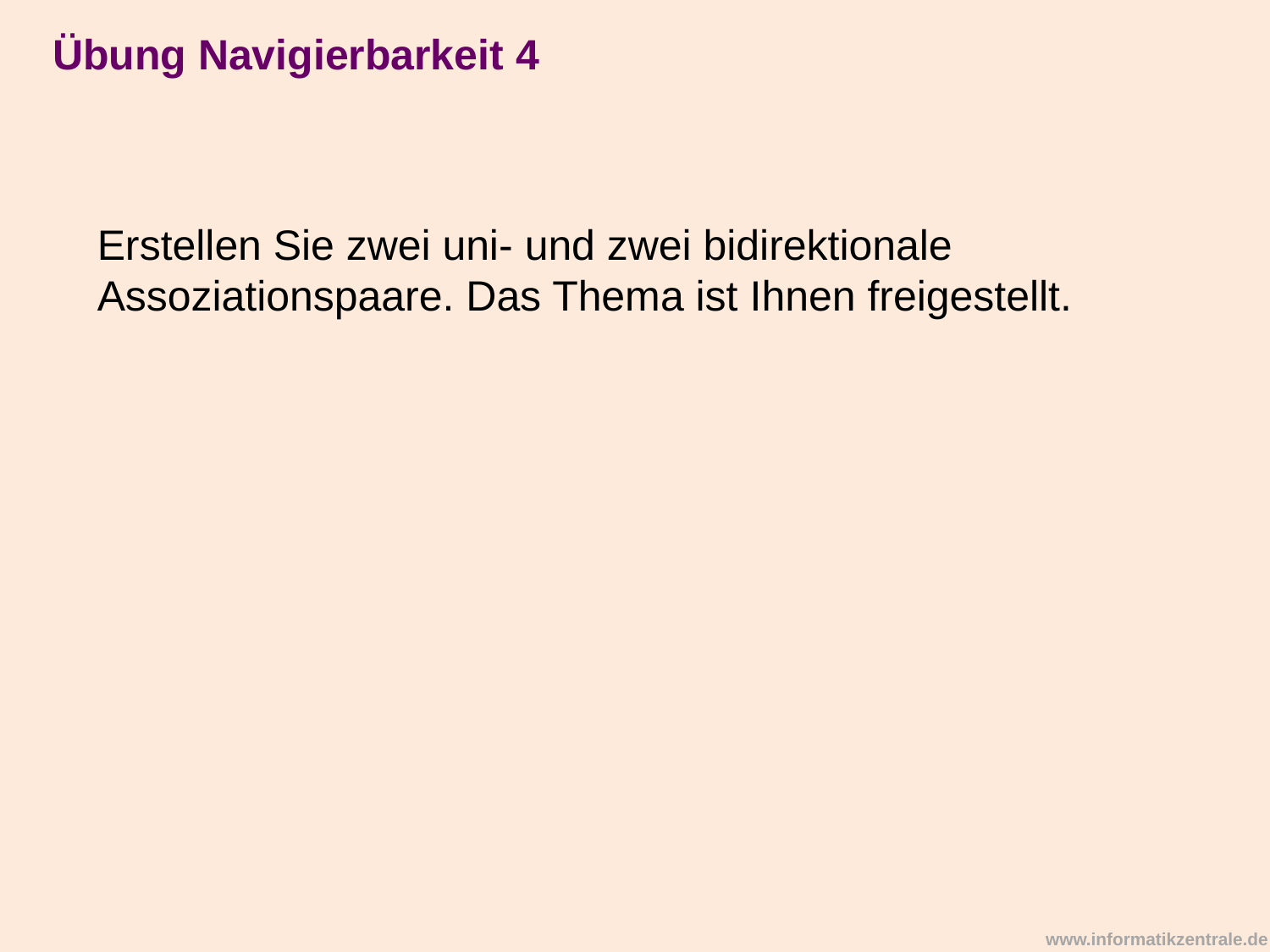

Übung Navigierbarkeit 4
Erstellen Sie zwei uni- und zwei bidirektionale
Assoziationspaare. Das Thema ist Ihnen freigestellt.